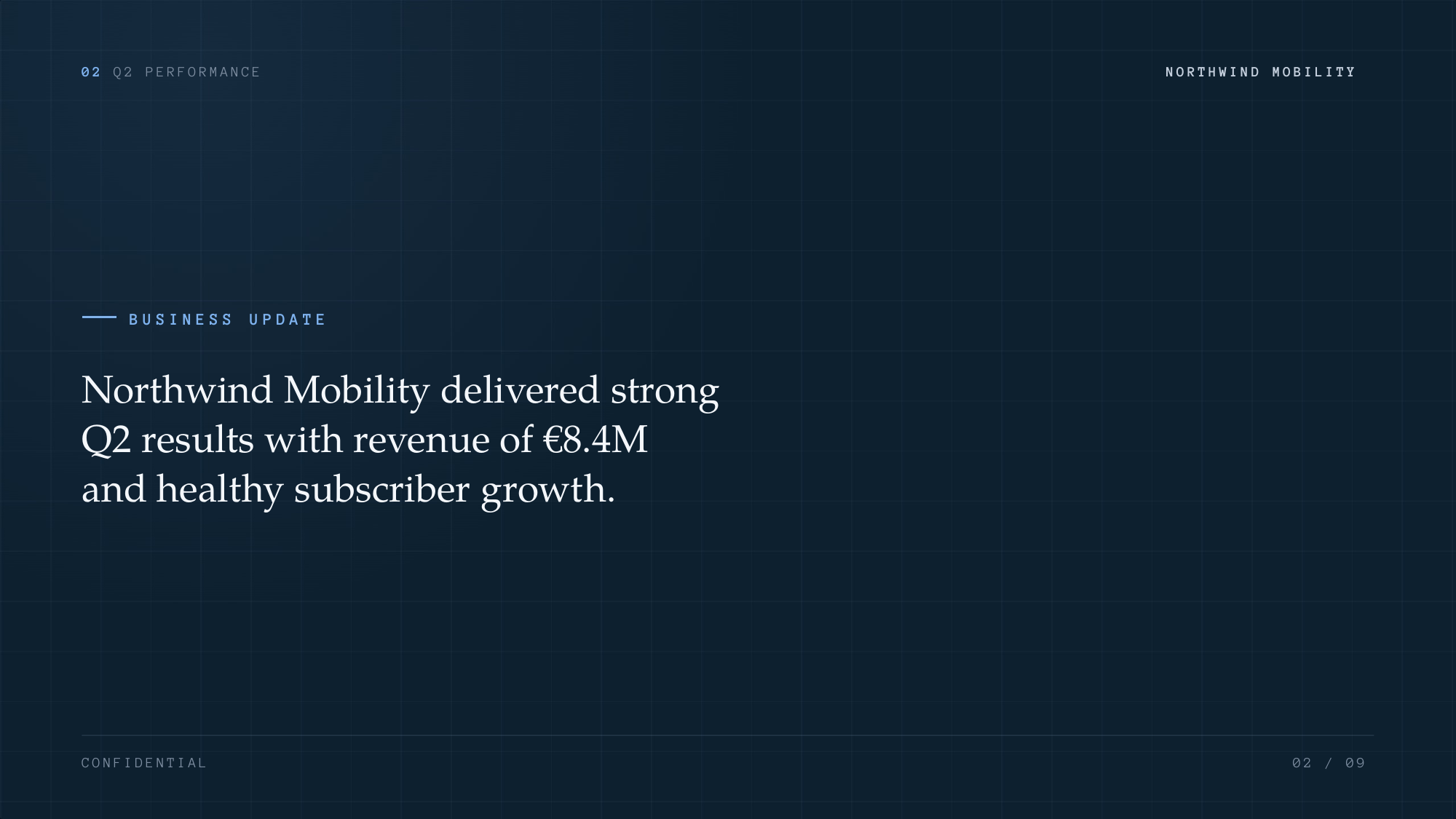

02 Q2 PERFORMANCE
NORTHWIND MOBILITY
BUSINESS UPDATE
Northwind Mobility delivered strong
Q2 results with revenue of €8.4M
and healthy subscriber growth.

CONFIDENTIAL
02 / 09